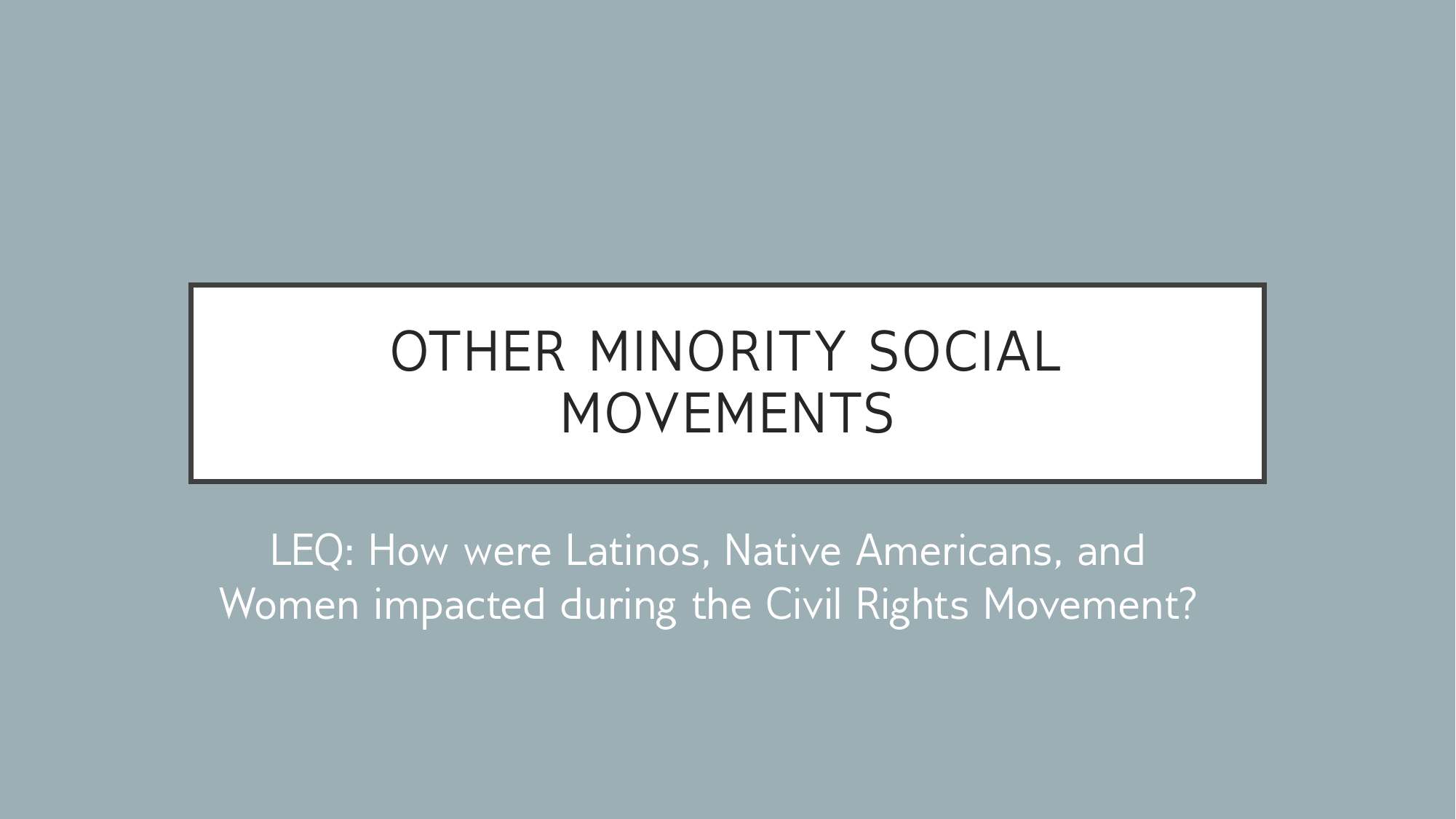

# Other minority social movements
LEQ: How were Latinos, Native Americans, and Women impacted during the Civil Rights Movement?